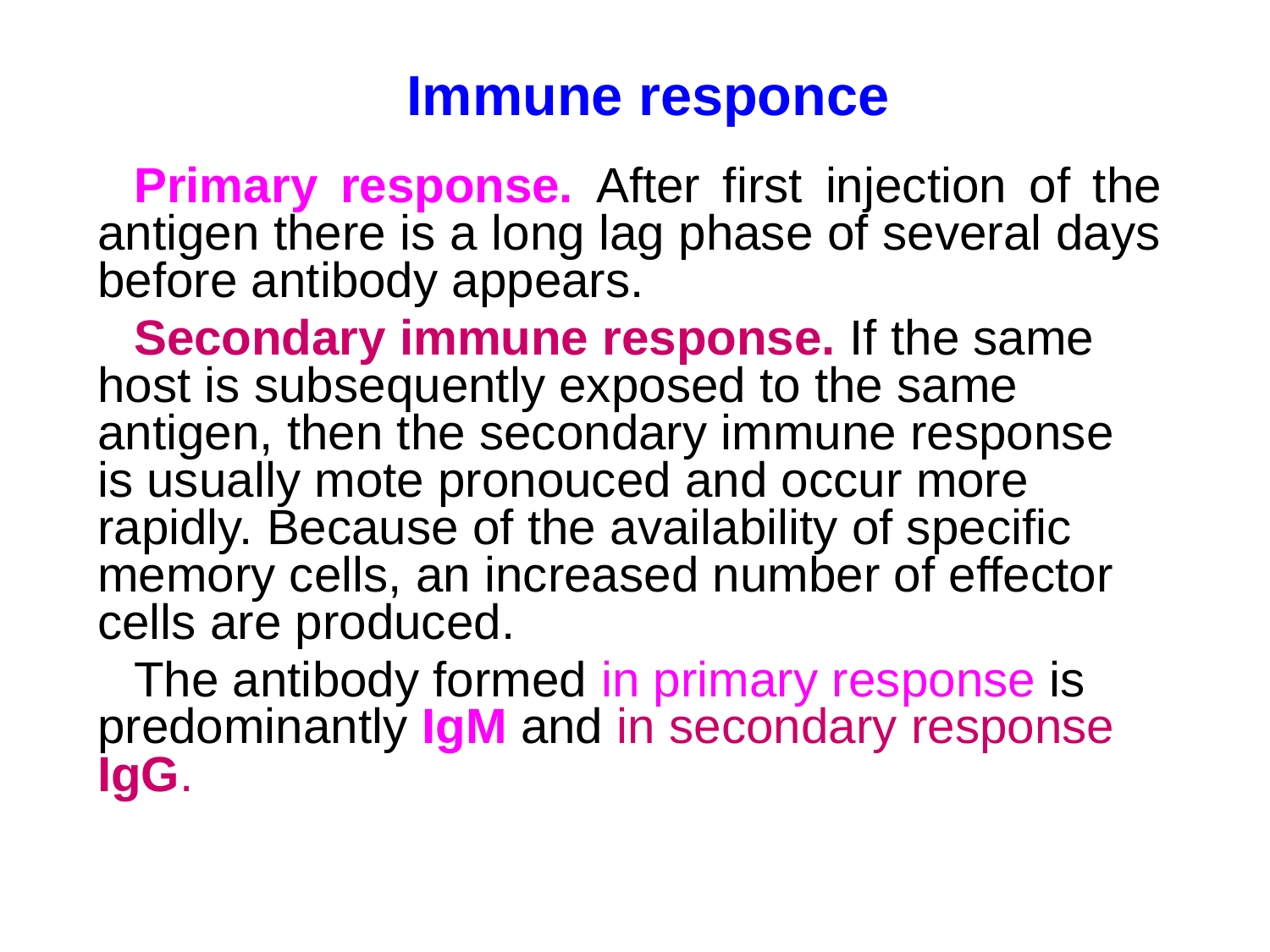

Immune responce

Primary response. After first injection of the antigen there is a long lag phase of several days before antibody appears.
Secondary immune response. If the same host is subsequently exposed to the same antigen, then the secondary immune response is usually mote pronouced and occur more rapidly. Because of the availability of specific memory cells, an increased number of effector cells are produced.
The antibody formed in primary response is predominantly IgM and in secondary response IgG.